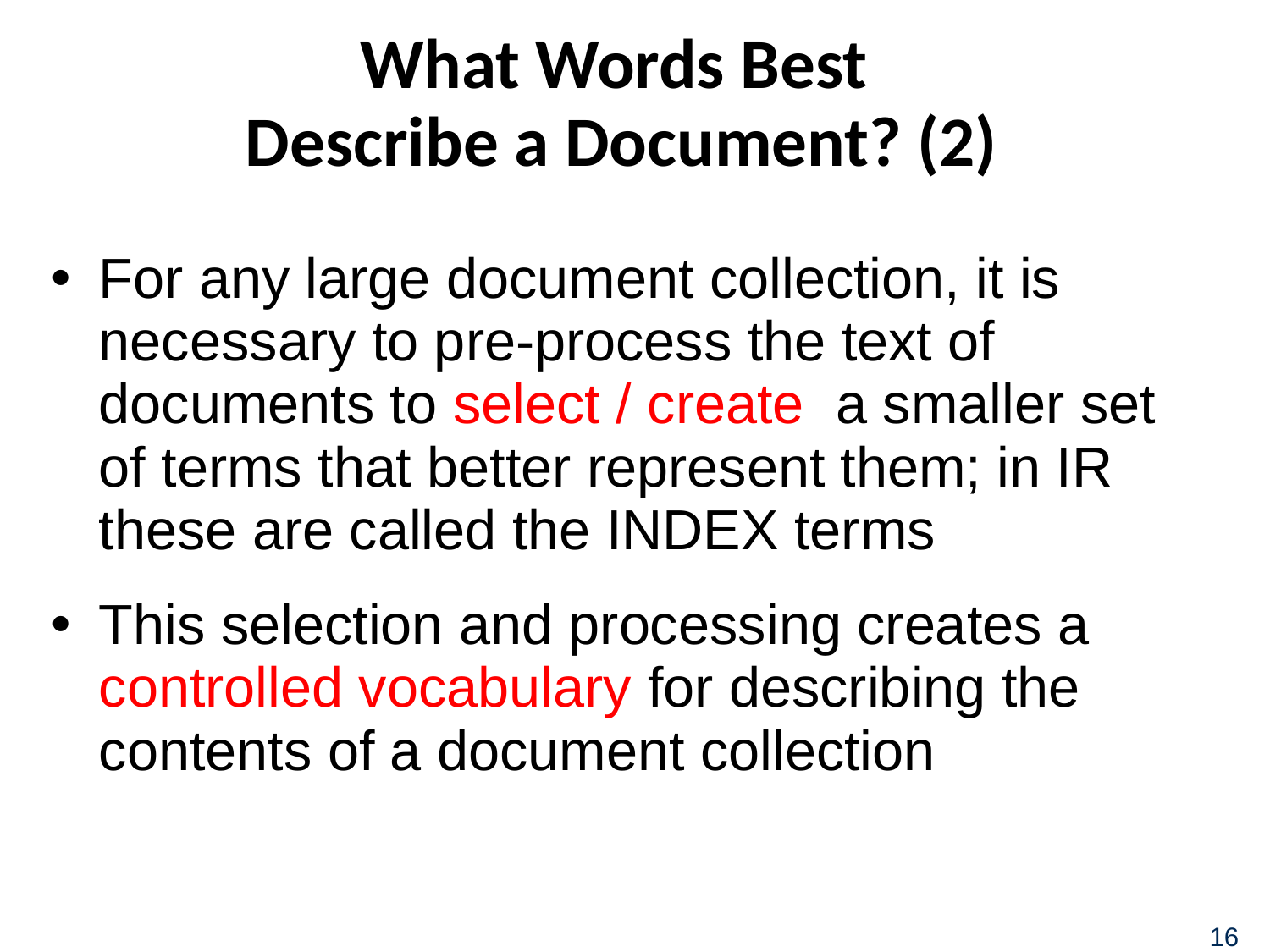

# What Words Best Describe a Document? (2)
For any large document collection, it is necessary to pre-process the text of documents to select / create  a smaller set of terms that better represent them; in IR these are called the INDEX terms
This selection and processing creates a controlled vocabulary for describing the contents of a document collection
16